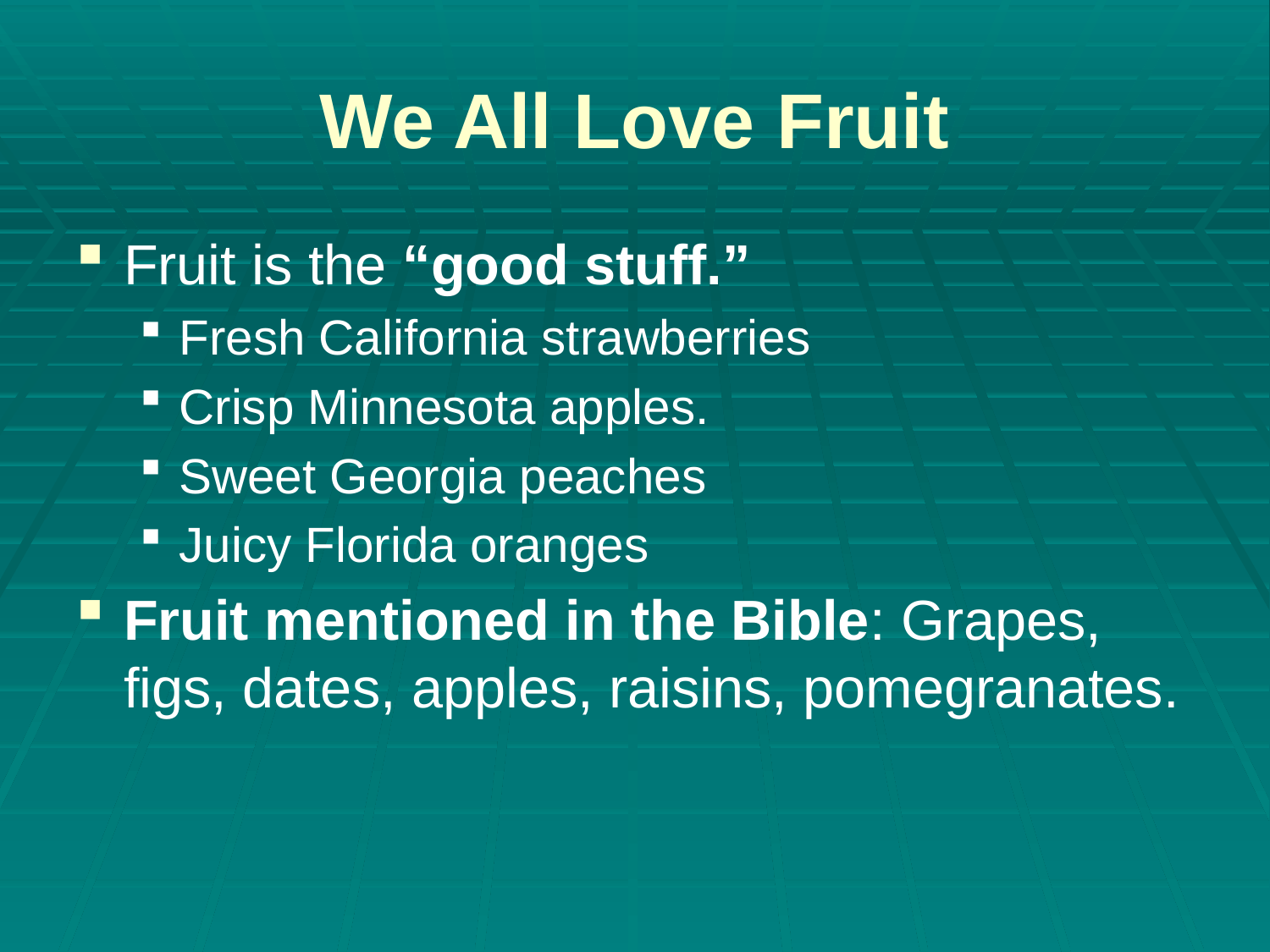

# We All Love Fruit
Fruit is the “good stuff.”
Fresh California strawberries
Crisp Minnesota apples.
Sweet Georgia peaches
Juicy Florida oranges
Fruit mentioned in the Bible: Grapes, figs, dates, apples, raisins, pomegranates.